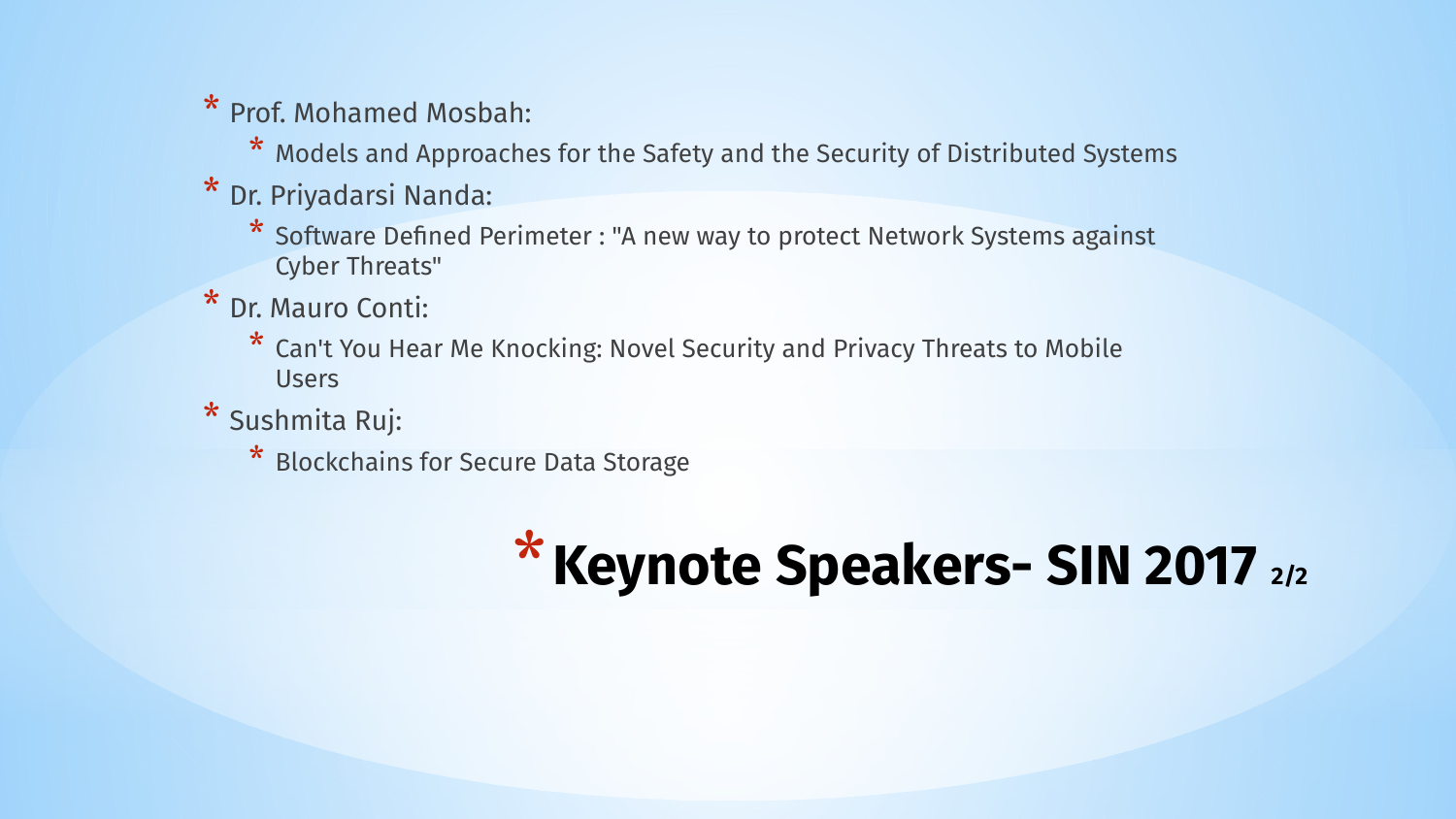

Prof. Mohamed Mosbah:
Models and Approaches for the Safety and the Security of Distributed Systems
Dr. Priyadarsi Nanda:
Software Defined Perimeter : "A new way to protect Network Systems against Cyber Threats"
Dr. Mauro Conti:
Can't You Hear Me Knocking: Novel Security and Privacy Threats to Mobile Users
Sushmita Ruj:
Blockchains for Secure Data Storage
# Keynote Speakers- SIN 2017 2/2